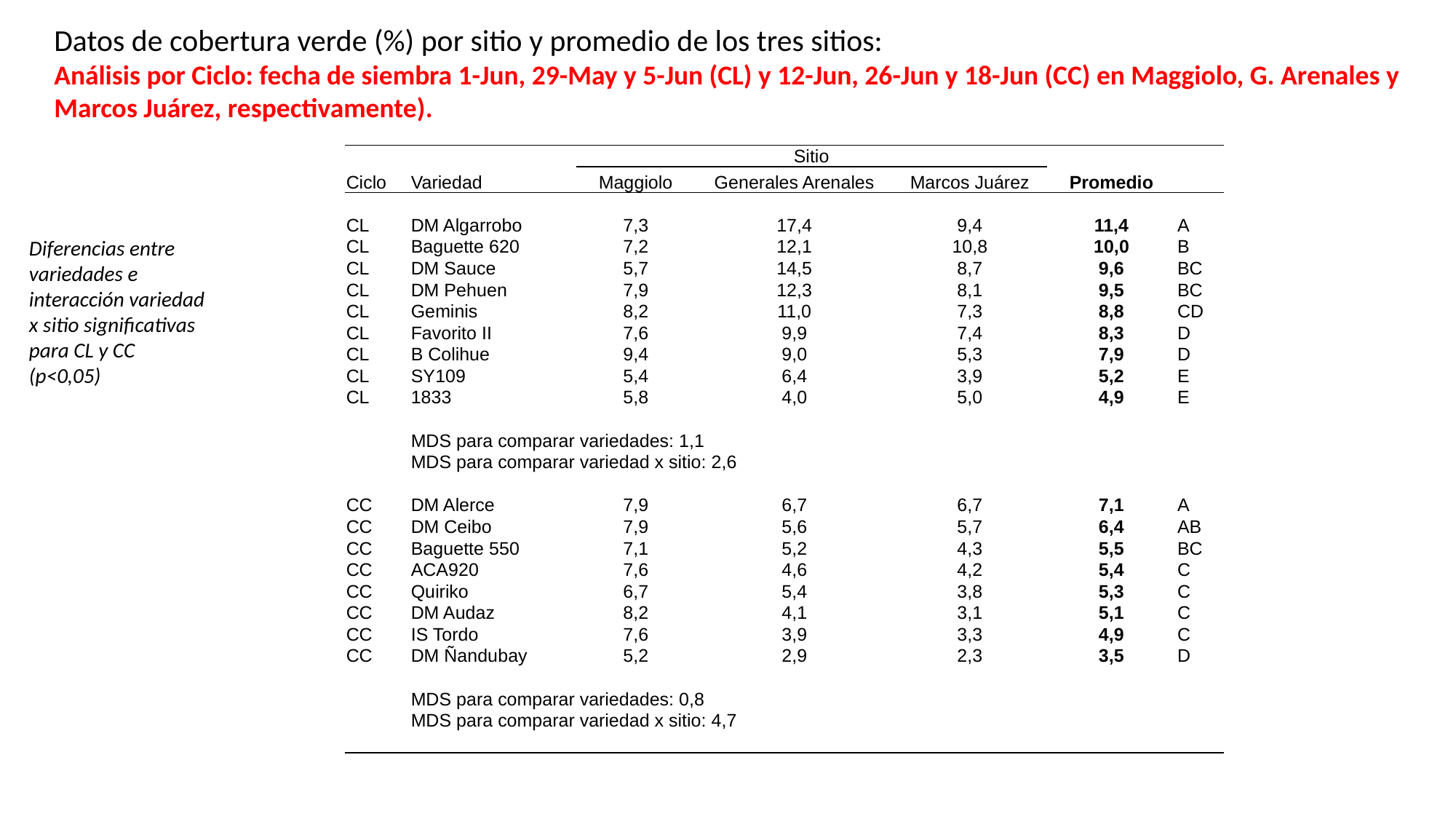

Datos de cobertura verde (%) por sitio y promedio de los tres sitios:
Análisis por Ciclo: fecha de siembra 1-Jun, 29-May y 5-Jun (CL) y 12-Jun, 26-Jun y 18-Jun (CC) en Maggiolo, G. Arenales y Marcos Juárez, respectivamente).
|  |  | Sitio |  |  |  |  |
| --- | --- | --- | --- | --- | --- | --- |
| Ciclo | Variedad | Maggiolo | Generales Arenales | Marcos Juárez | Promedio |  |
|  |  |  |  |  |  |  |
| CL | DM Algarrobo | 7,3 | 17,4 | 9,4 | 11,4 | A |
| CL | Baguette 620 | 7,2 | 12,1 | 10,8 | 10,0 | B |
| CL | DM Sauce | 5,7 | 14,5 | 8,7 | 9,6 | BC |
| CL | DM Pehuen | 7,9 | 12,3 | 8,1 | 9,5 | BC |
| CL | Geminis | 8,2 | 11,0 | 7,3 | 8,8 | CD |
| CL | Favorito II | 7,6 | 9,9 | 7,4 | 8,3 | D |
| CL | B Colihue | 9,4 | 9,0 | 5,3 | 7,9 | D |
| CL | SY109 | 5,4 | 6,4 | 3,9 | 5,2 | E |
| CL | 1833 | 5,8 | 4,0 | 5,0 | 4,9 | E |
|  |  |  |  |  |  |  |
|  | MDS para comparar variedades: 1,1 |  |  |  |  |  |
|  | MDS para comparar variedad x sitio: 2,6 |  |  |  |  |  |
|  |  |  |  |  |  |  |
| CC | DM Alerce | 7,9 | 6,7 | 6,7 | 7,1 | A |
| CC | DM Ceibo | 7,9 | 5,6 | 5,7 | 6,4 | AB |
| CC | Baguette 550 | 7,1 | 5,2 | 4,3 | 5,5 | BC |
| CC | ACA920 | 7,6 | 4,6 | 4,2 | 5,4 | C |
| CC | Quiriko | 6,7 | 5,4 | 3,8 | 5,3 | C |
| CC | DM Audaz | 8,2 | 4,1 | 3,1 | 5,1 | C |
| CC | IS Tordo | 7,6 | 3,9 | 3,3 | 4,9 | C |
| CC | DM Ñandubay | 5,2 | 2,9 | 2,3 | 3,5 | D |
|  |  |  |  |  |  |  |
|  | MDS para comparar variedades: 0,8 |  |  |  |  |  |
|  | MDS para comparar variedad x sitio: 4,7 |  |  |  |  |  |
|  |  |  |  |  |  |  |
Diferencias entre variedades e interacción variedad x sitio significativas para CL y CC (p<0,05)